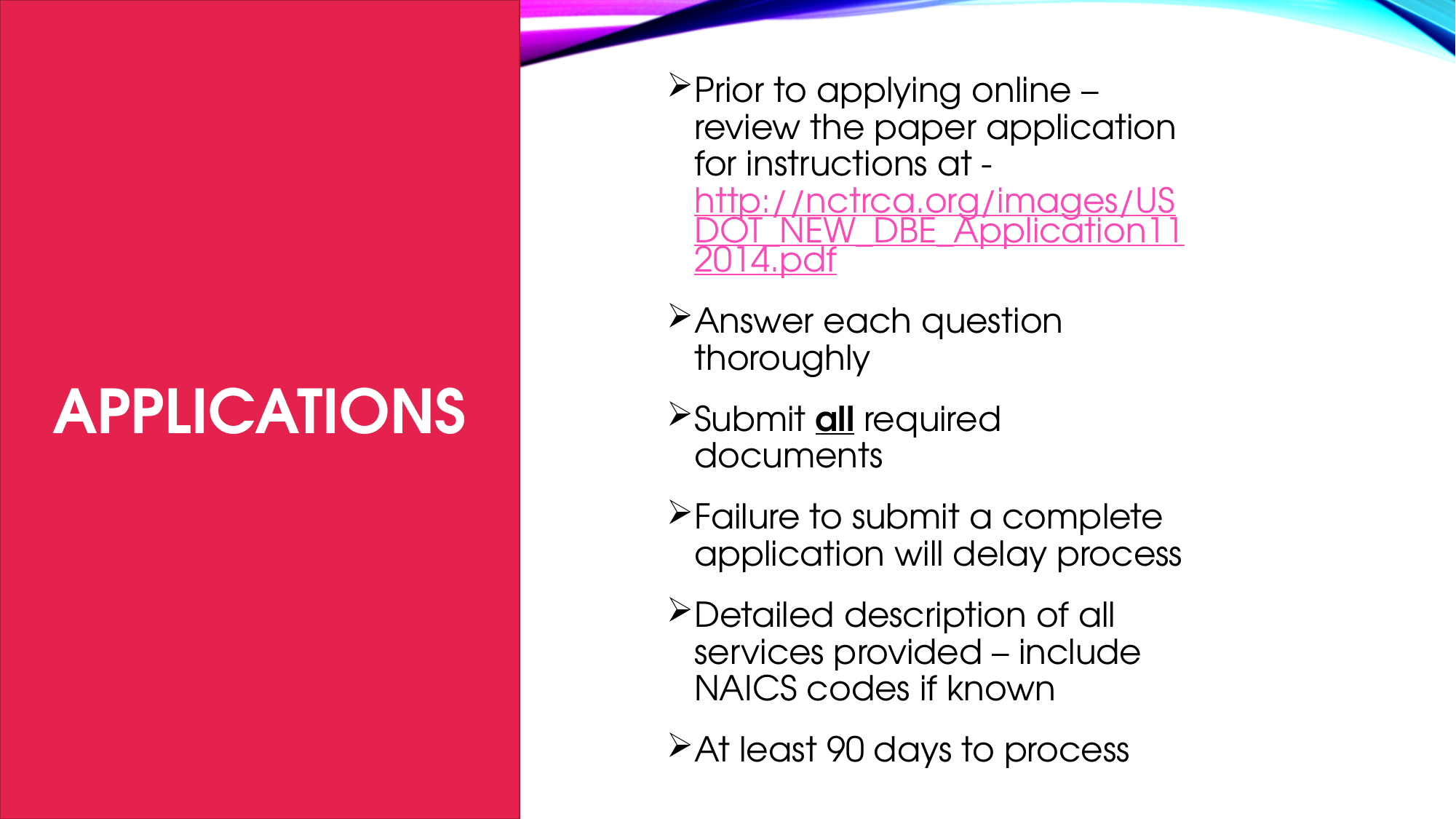

APPLICATIONS
Prior to applying online – review the paper application for instructions at - http://nctrca.org/images/USDOT_NEW_DBE_Application112014.pdf
Answer each question thoroughly
Submit all required documents
Failure to submit a complete application will delay process
Detailed description of all services provided – include NAICS codes if known
At least 90 days to process